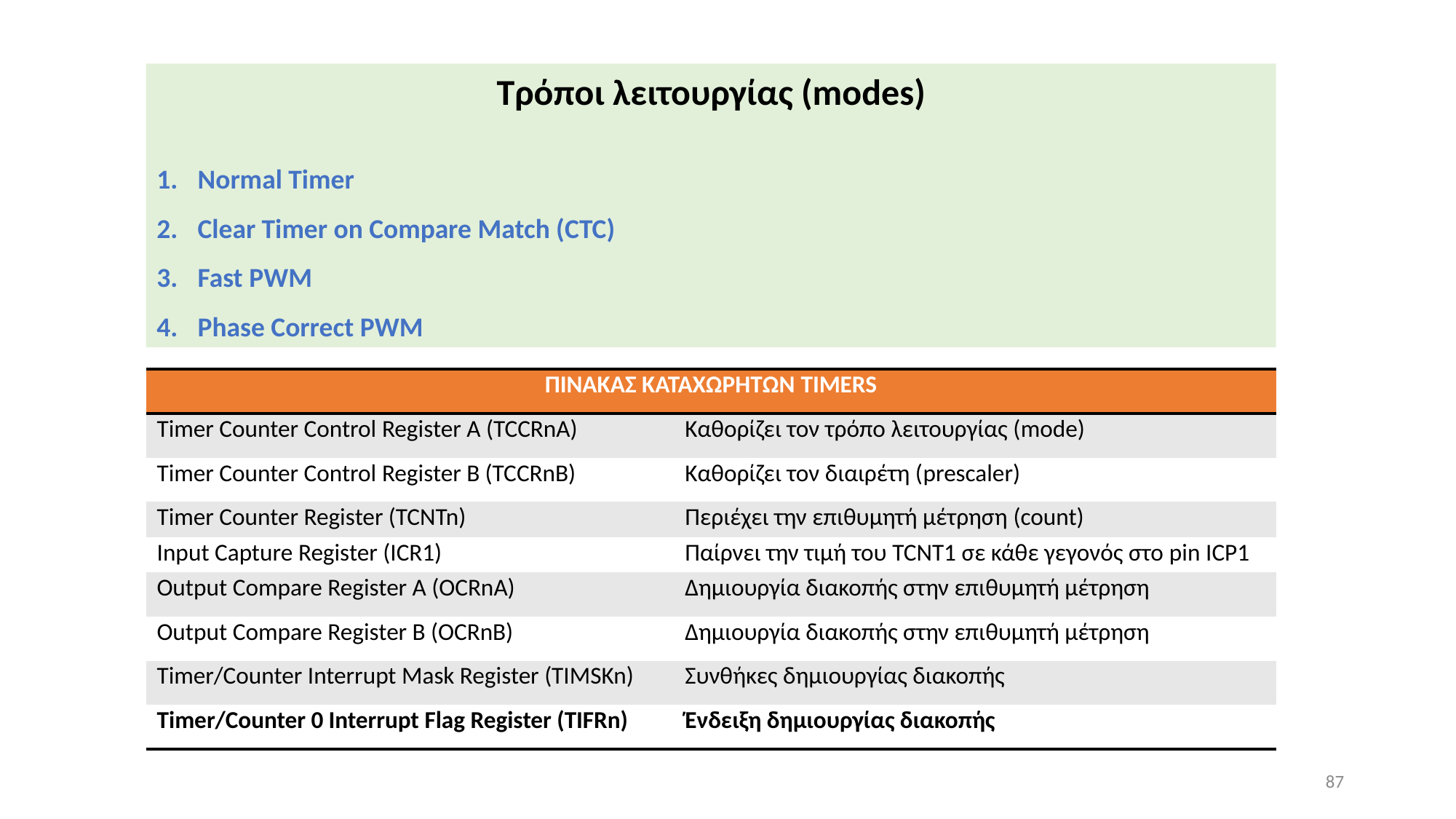

Τρόποι λειτουργίας (modes)

Normal Timer
Clear Timer on Compare Match (CTC)
Fast PWM
Phase Correct PWM
| ΠΙΝΑΚΑΣ ΚΑΤΑΧΩΡΗΤΩΝ TIMERS |  |
| --- | --- |
| Timer Counter Control Register A (TCCRnA) | Καθορίζει τον τρόπο λειτουργίας (mode) |
| Timer Counter Control Register B (TCCRnB) | Καθορίζει τον διαιρέτη (prescaler) |
| Timer Counter Register (TCNTn) | Περιέχει την επιθυμητή μέτρηση (count) |
| Input Capture Register (ICR1) | Παίρνει την τιμή του TCNT1 σε κάθε γεγονός στο pin ICP1 |
| Output Compare Register A (OCRnA) | Δημιουργία διακοπής στην επιθυμητή μέτρηση |
| Output Compare Register B (OCRnB) | Δημιουργία διακοπής στην επιθυμητή μέτρηση |
| Timer/Counter Interrupt Mask Register (TIMSKn) | Συνθήκες δημιουργίας διακοπής |
| Timer/Counter 0 Interrupt Flag Register (TIFRn) | Ένδειξη δημιουργίας διακοπής |
87